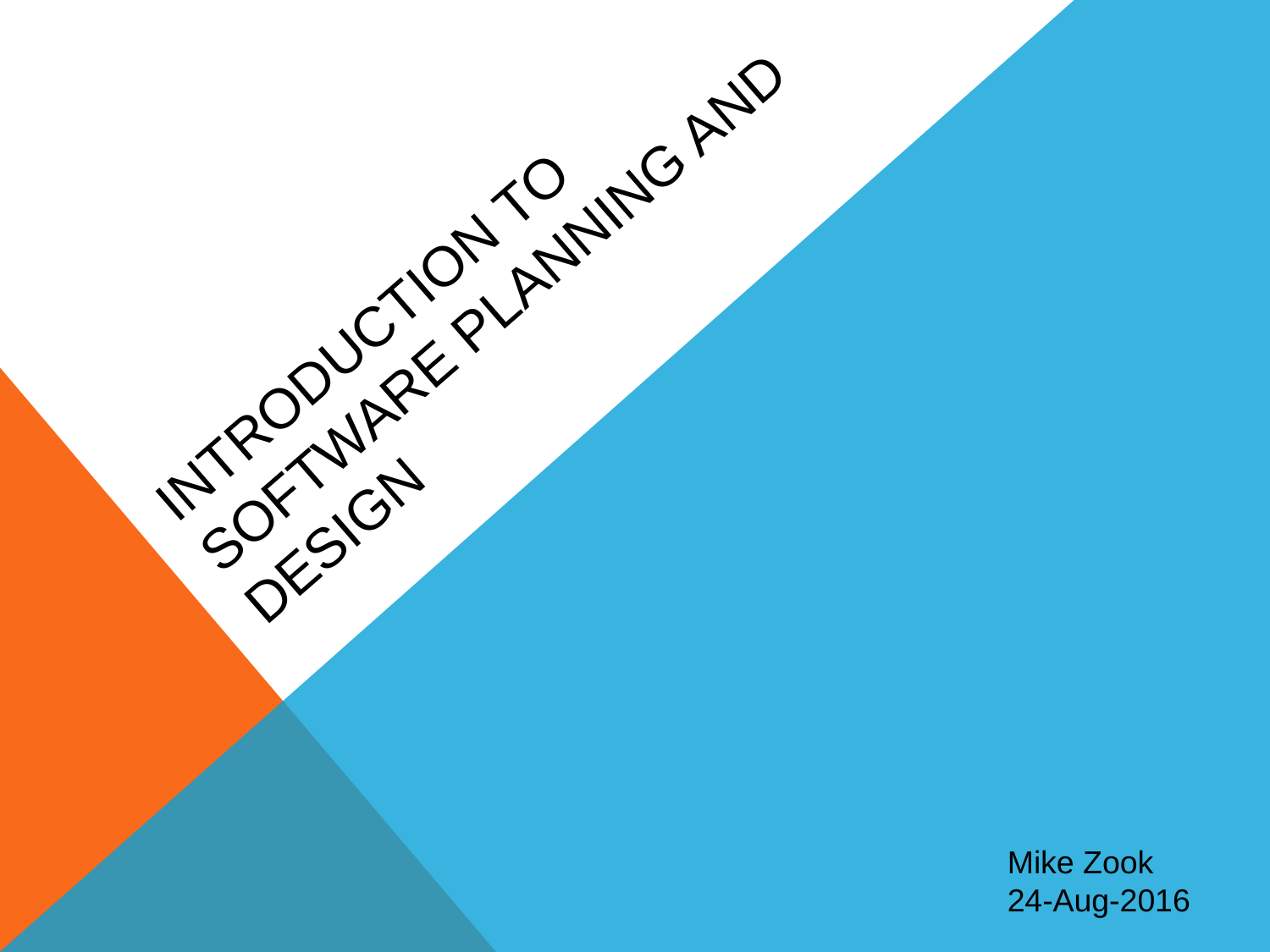

# Introduction to Software Planning and Design
Mike Zook
24-Aug-2016